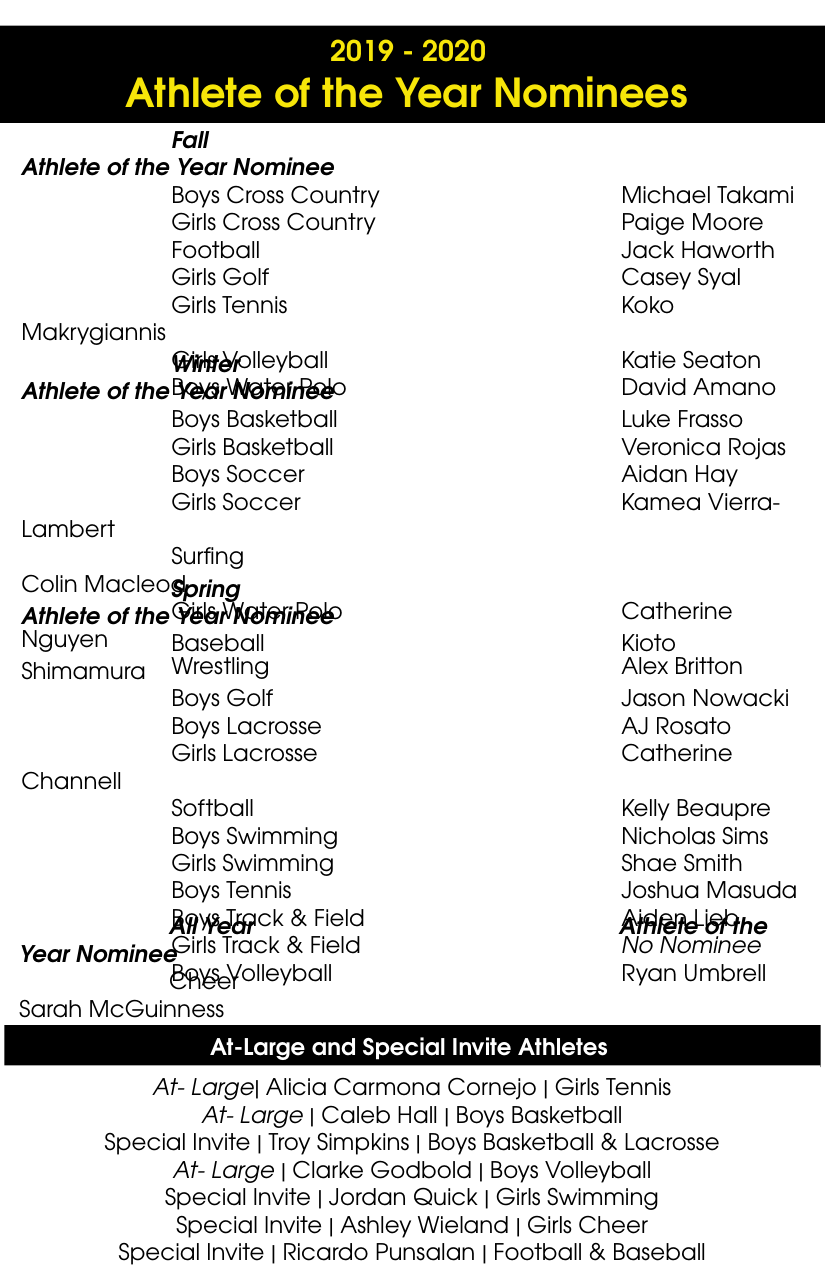

2019 - 2020
Athlete of the Year Nominees
	Fall 				Athlete of the Year Nominee
	Boys Cross Country		Michael Takami
	Girls Cross Country		Paige Moore
	Football			Jack Haworth
	Girls Golf			Casey Syal
	Girls Tennis			Koko Makrygiannis
	Girls Volleyball		Katie Seaton
	Boys Water Polo		David Amano
	Winter				Athlete of the Year Nominee
	Boys Basketball 		Luke Frasso
	Girls Basketball		Veronica Rojas
	Boys Soccer			Aidan Hay
	Girls Soccer			Kamea Vierra-Lambert
	Surfing				Colin Macleod
	Girls Water Polo		Catherine Nguyen
	Wrestling			Alex Britton
	Spring				Athlete of the Year Nominee
	Baseball			Kioto Shimamura
	Boys Golf			Jason Nowacki
	Boys Lacrosse		AJ Rosato
	Girls Lacrosse			Catherine Channell
	Softball			Kelly Beaupre
	Boys Swimming		Nicholas Sims
	Girls Swimming		Shae Smith
	Boys Tennis			Joshua Masuda
	Boys Track & Field		Aiden Lieb
	Girls Track & Field		No Nominee
	Boys Volleyball  		Ryan Umbrell
	All Year 			Athlete of the Year Nominee
	Cheer				Sarah McGuinness
	Varsity Dance		Lani Hollingsworth
	Spirit				Dana Goldstein
At-Large and Special Invite Athletes
At- Large| Alicia Carmona Cornejo | Girls Tennis
At- Large | Caleb Hall | Boys Basketball
Special Invite | Troy Simpkins | Boys Basketball & Lacrosse
At- Large | Clarke Godbold | Boys Volleyball
Special Invite | Jordan Quick | Girls Swimming
Special Invite | Ashley Wieland | Girls Cheer
Special Invite | Ricardo Punsalan | Football & Baseball